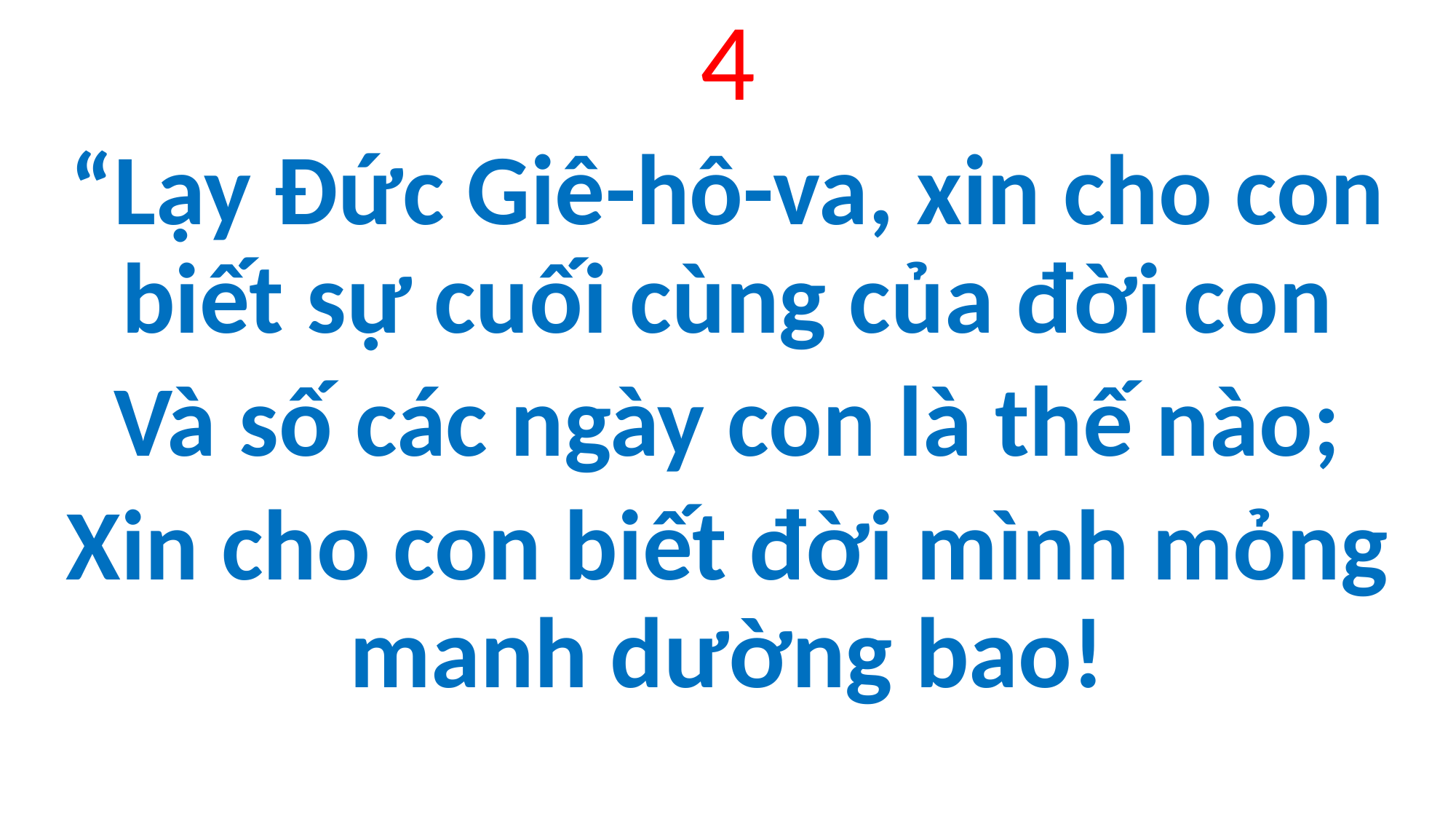

4
“Lạy Đức Giê-hô-va, xin cho con biết sự cuối cùng của đời con
Và số các ngày con là thế nào;
Xin cho con biết đời mình mỏng manh dường bao!